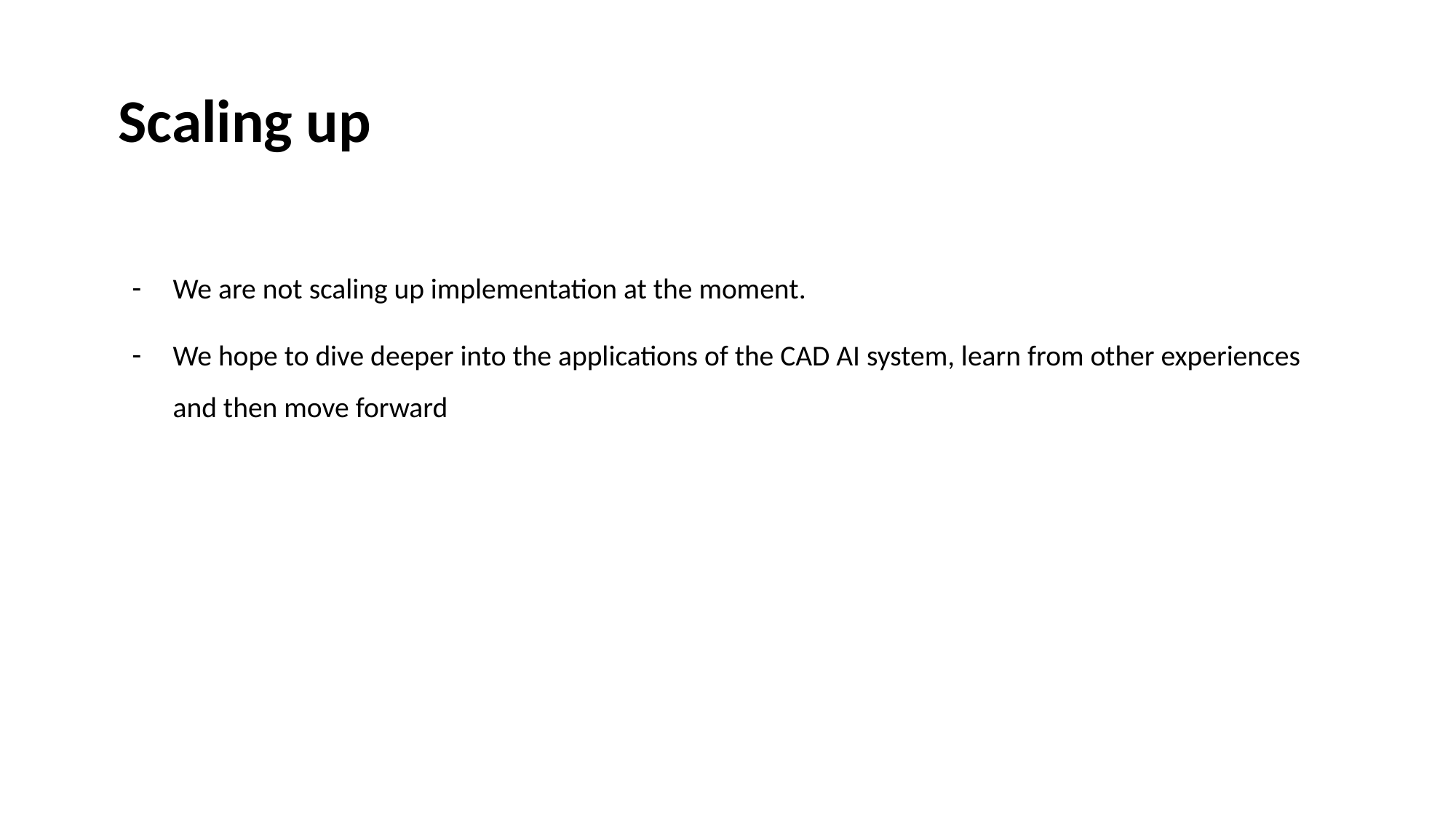

# Scaling up
We are not scaling up implementation at the moment.
We hope to dive deeper into the applications of the CAD AI system, learn from other experiences and then move forward